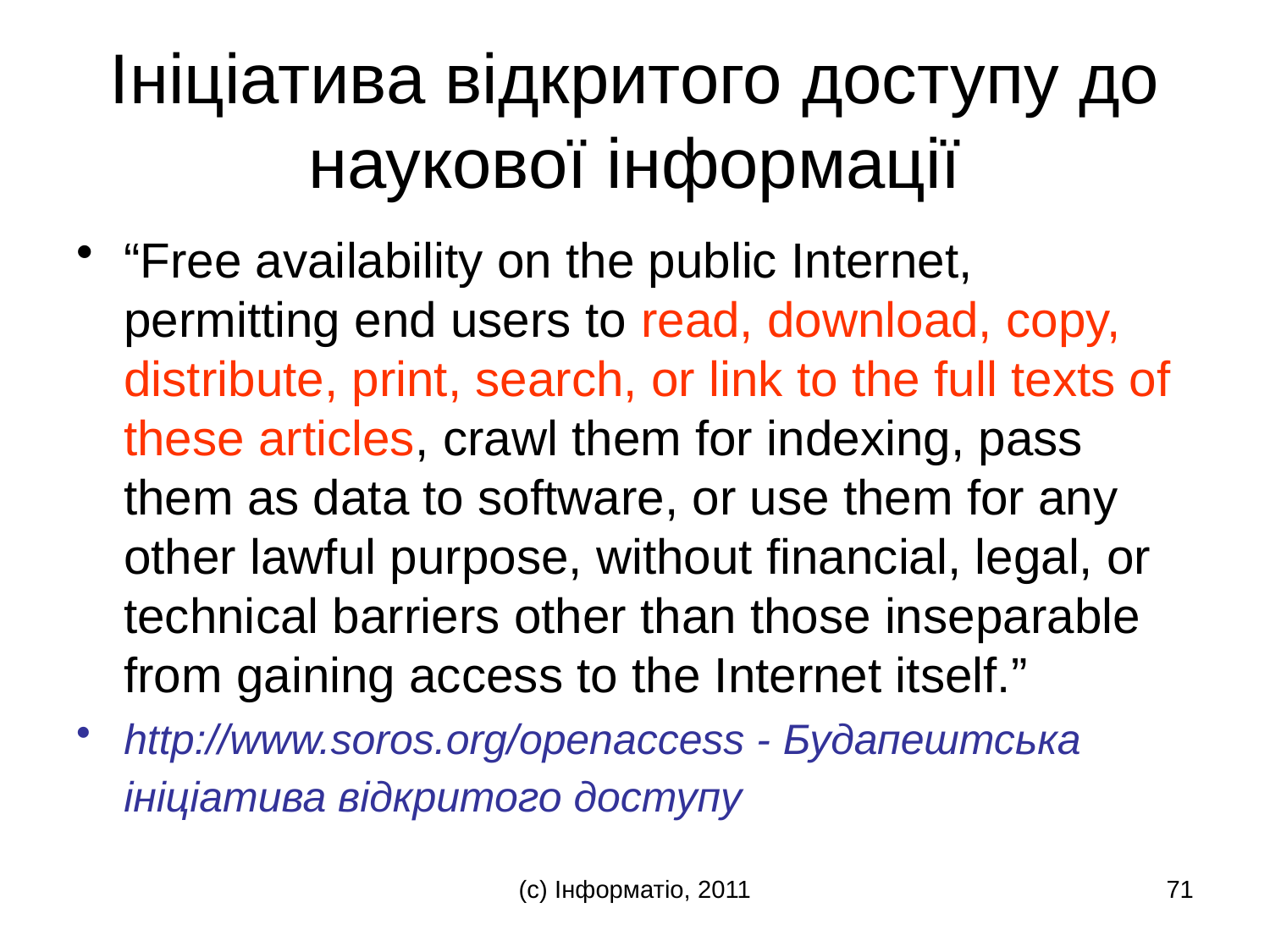

# Ініціатива відкритого доступу до наукової інформації
“Free availability on the public Internet, permitting end users to read, download, copy, distribute, print, search, or link to the full texts of these articles, crawl them for indexing, pass them as data to software, or use them for any other lawful purpose, without financial, legal, or technical barriers other than those inseparable from gaining access to the Internet itself.”
http://www.soros.org/openaccess - Будапештська ініціатива відкритого доступу
(с) Інформатіо, 2011
71